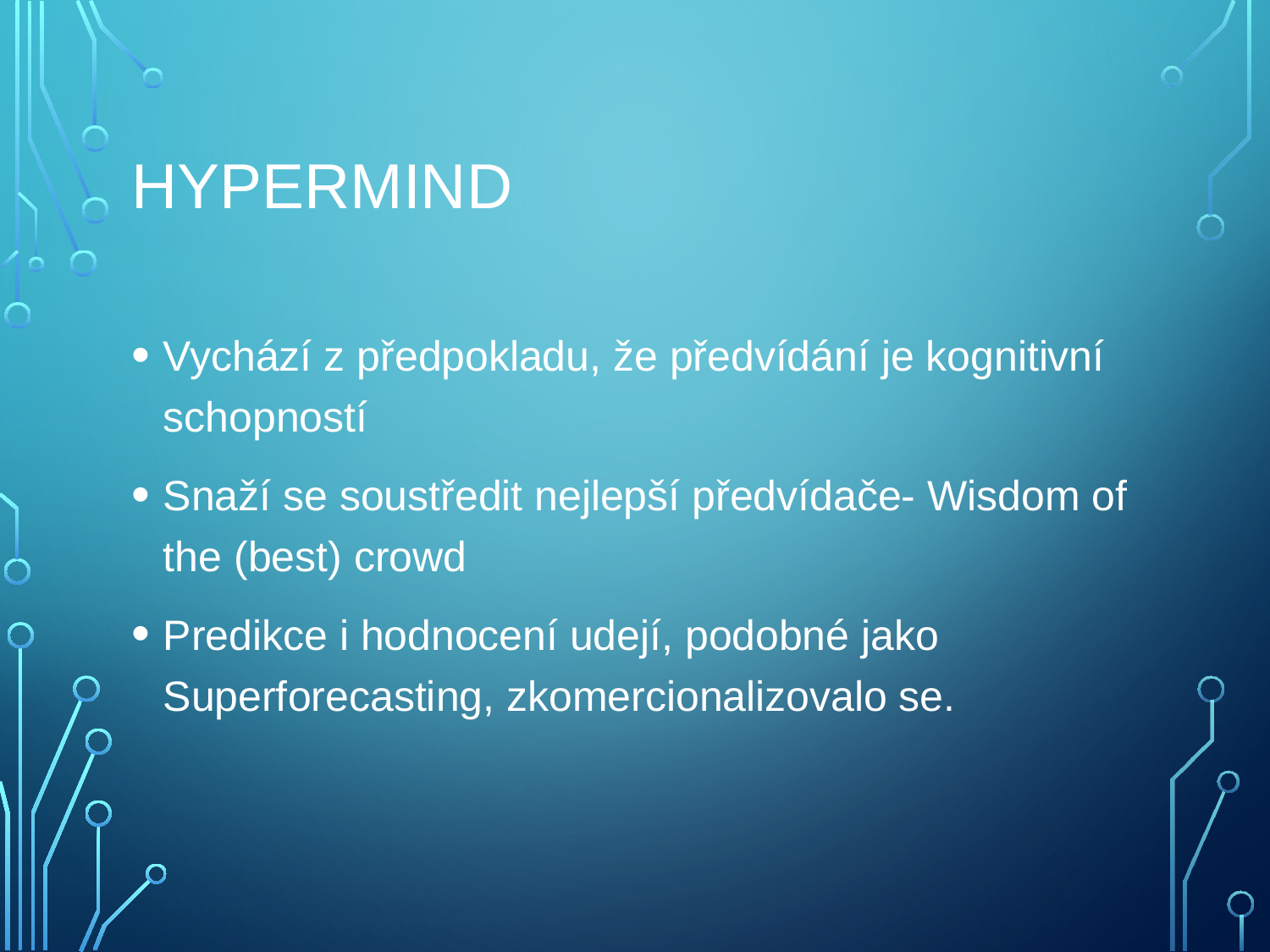

# HYPERMIND
Vychází z předpokladu, že předvídání je kognitivní schopností
Snaží se soustředit nejlepší předvídače- Wisdom of the (best) crowd
Predikce i hodnocení udejí, podobné jako Superforecasting, zkomercionalizovalo se.